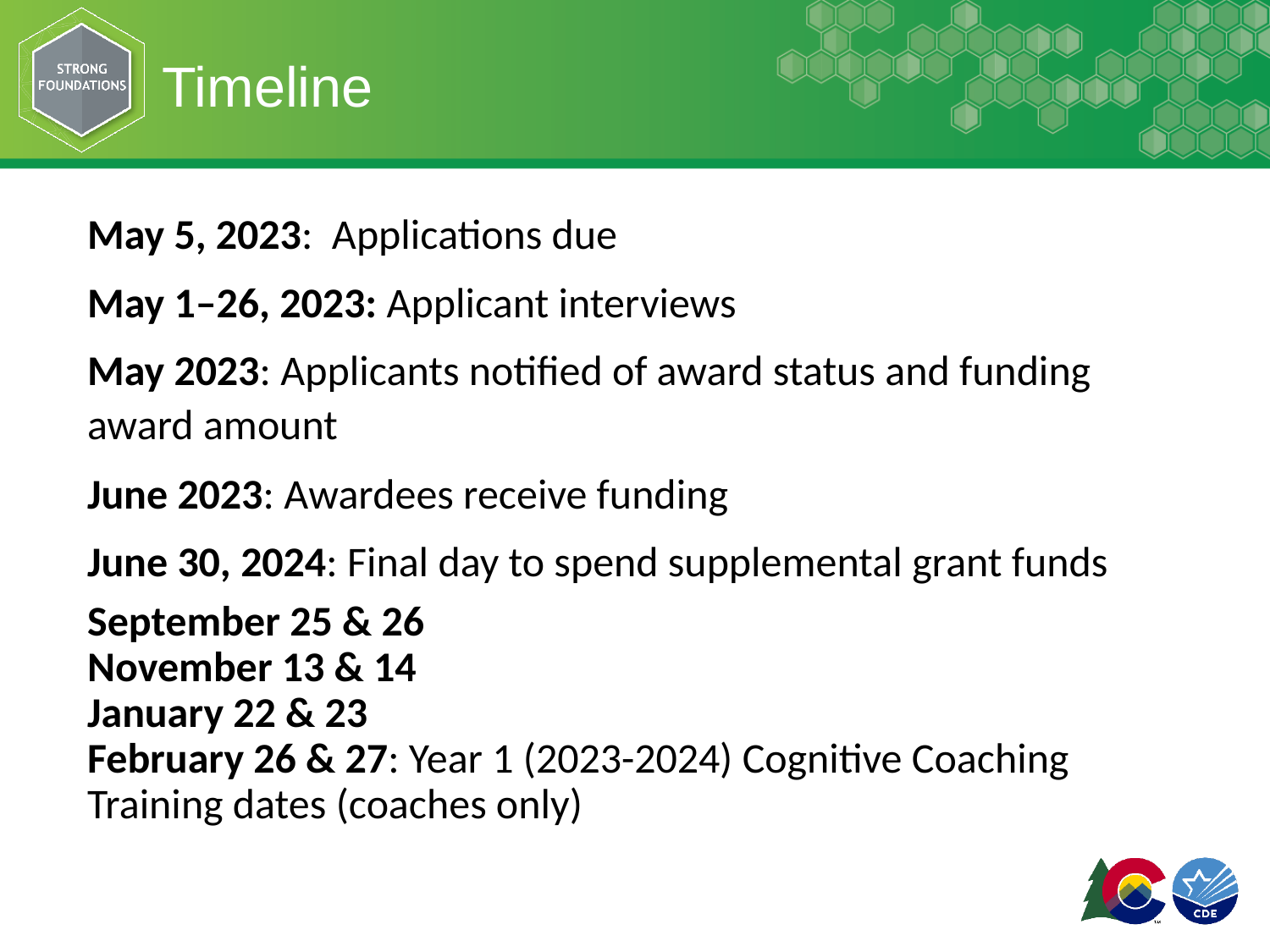

# Timeline
May 5, 2023:  Applications due
May 1–26, 2023: Applicant interviews
May 2023: Applicants notified of award status and funding award amount
June 2023: Awardees receive funding
June 30, 2024: Final day to spend supplemental grant funds
September 25 & 26
November 13 & 14
January 22 & 23
February 26 & 27: Year 1 (2023-2024) Cognitive Coaching Training dates (coaches only)